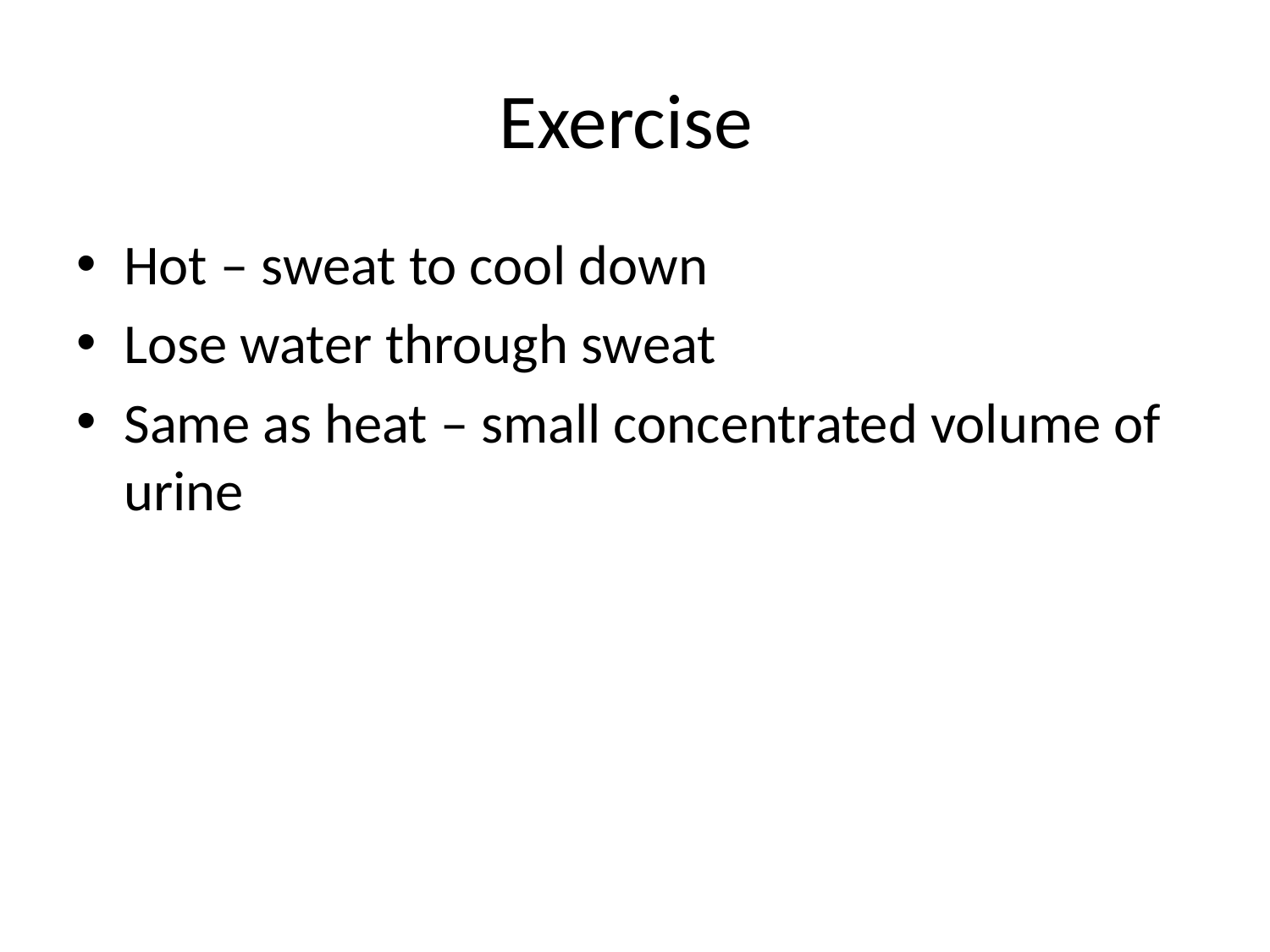

# Exercise
Hot – sweat to cool down
Lose water through sweat
Same as heat – small concentrated volume of urine